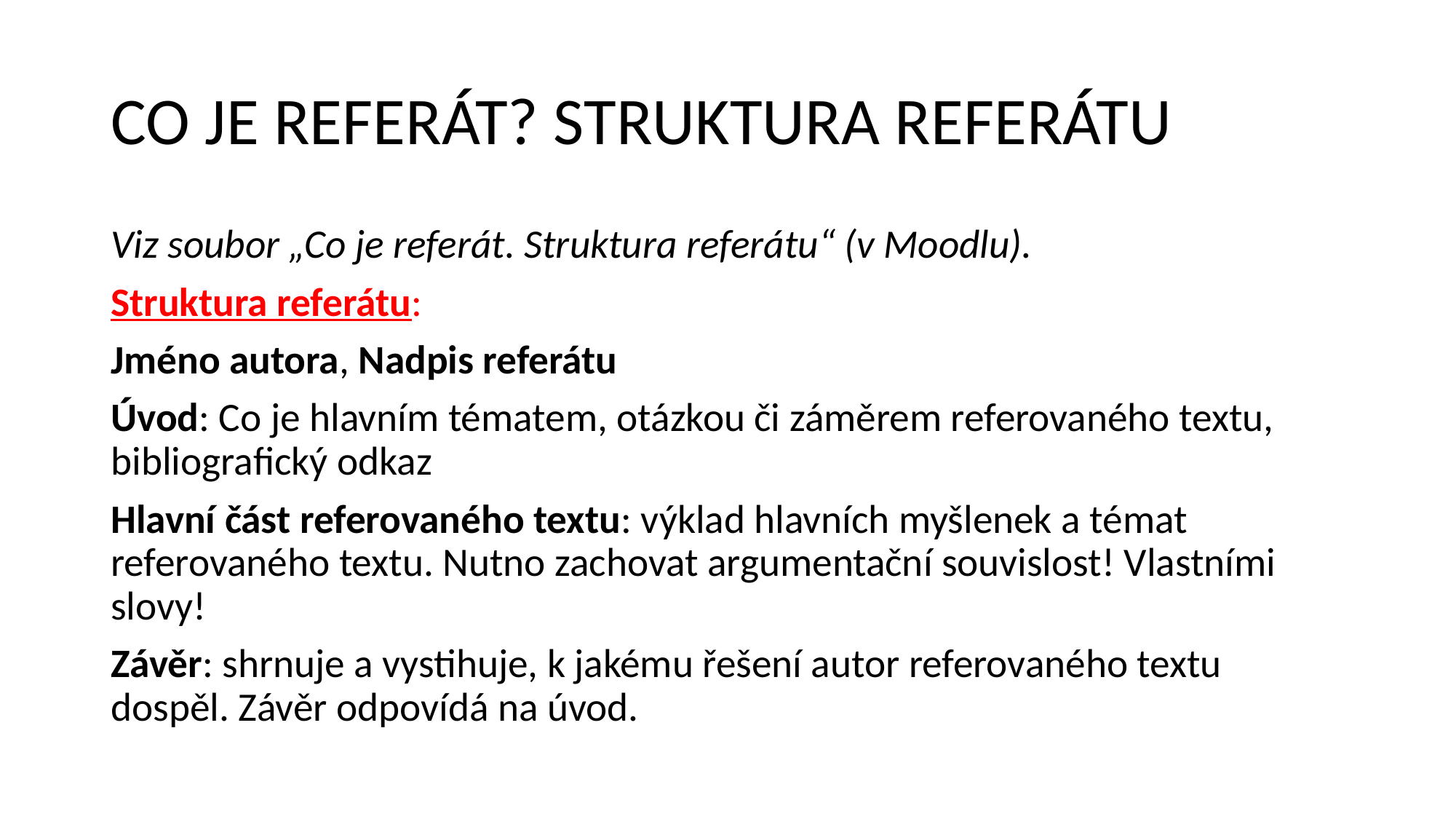

# CO JE REFERÁT? STRUKTURA REFERÁTU
Viz soubor „Co je referát. Struktura referátu“ (v Moodlu).
Struktura referátu:
Jméno autora, Nadpis referátu
Úvod: Co je hlavním tématem, otázkou či záměrem referovaného textu, bibliografický odkaz
Hlavní část referovaného textu: výklad hlavních myšlenek a témat referovaného textu. Nutno zachovat argumentační souvislost! Vlastními slovy!
Závěr: shrnuje a vystihuje, k jakému řešení autor referovaného textu dospěl. Závěr odpovídá na úvod.